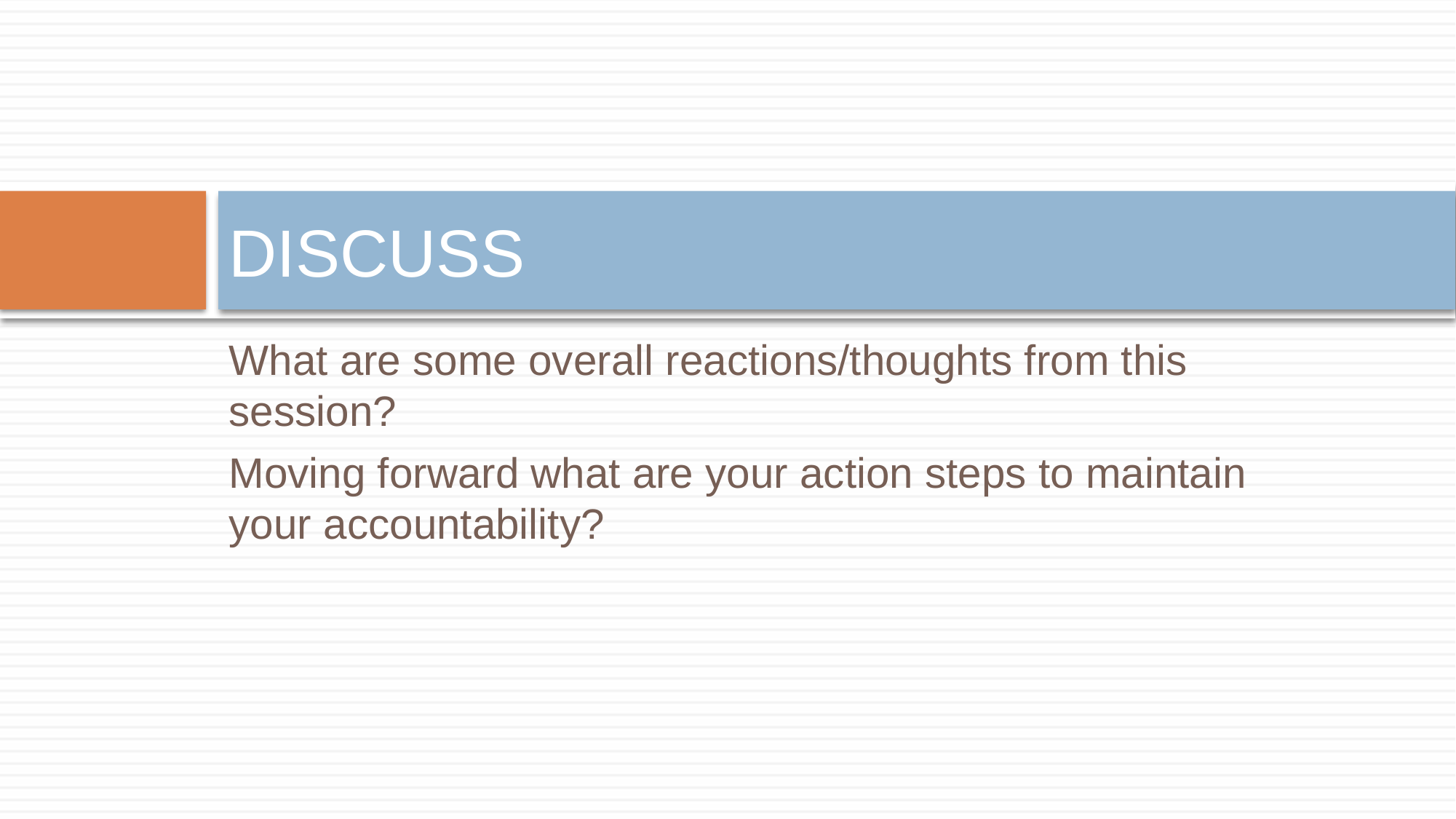

# DISCUSS
What are some overall reactions/thoughts from this session?
Moving forward what are your action steps to maintain your accountability?